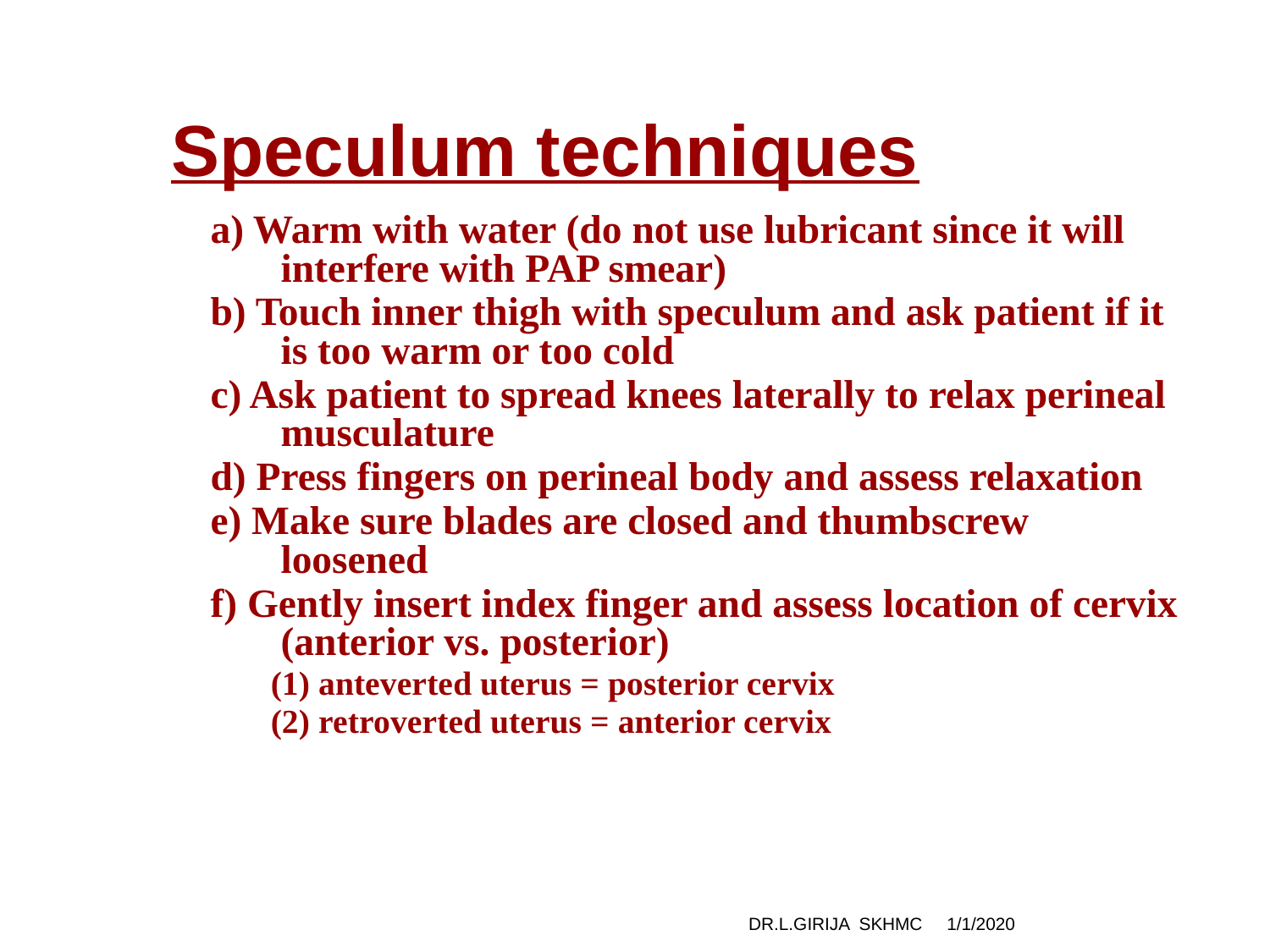

# Speculum techniques
a) Warm with water (do not use lubricant since it will interfere with PAP smear)
b) Touch inner thigh with speculum and ask patient if it is too warm or too cold
c) Ask patient to spread knees laterally to relax perineal musculature
d) Press fingers on perineal body and assess relaxation
e) Make sure blades are closed and thumbscrew loosened
f) Gently insert index finger and assess location of cervix (anterior vs. posterior)
(1) anteverted uterus = posterior cervix
(2) retroverted uterus = anterior cervix
DR.L.GIRIJA  SKHMC
1/1/2020